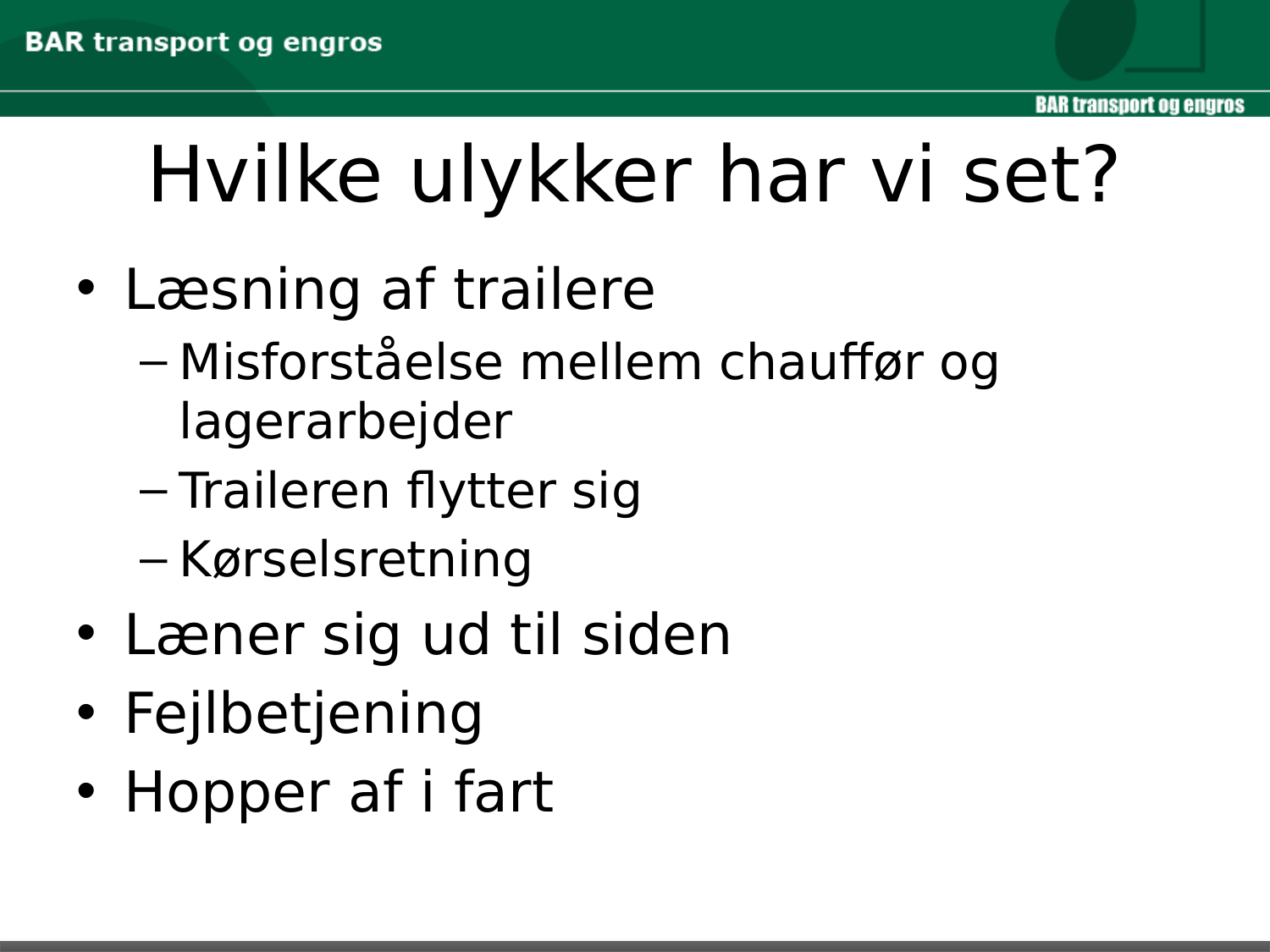

# Hvilke ulykker har vi set?
Læsning af trailere
Misforståelse mellem chauffør og lagerarbejder
Traileren flytter sig
Kørselsretning
Læner sig ud til siden
Fejlbetjening
Hopper af i fart